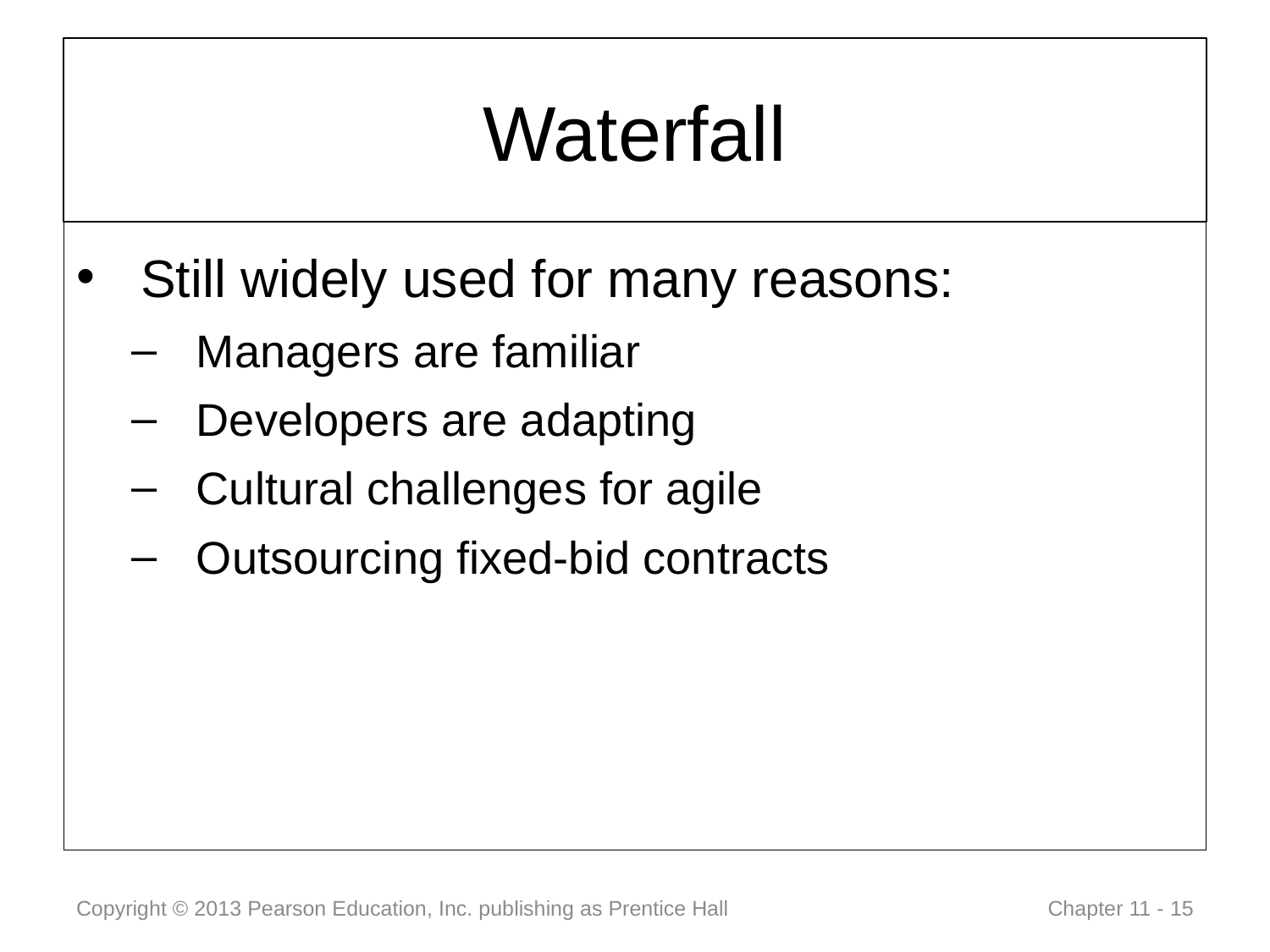

# Waterfall
Still widely used for many reasons:
Managers are familiar
Developers are adapting
Cultural challenges for agile
Outsourcing fixed-bid contracts
Copyright © 2013 Pearson Education, Inc. publishing as Prentice Hall
 Chapter 11 - 15